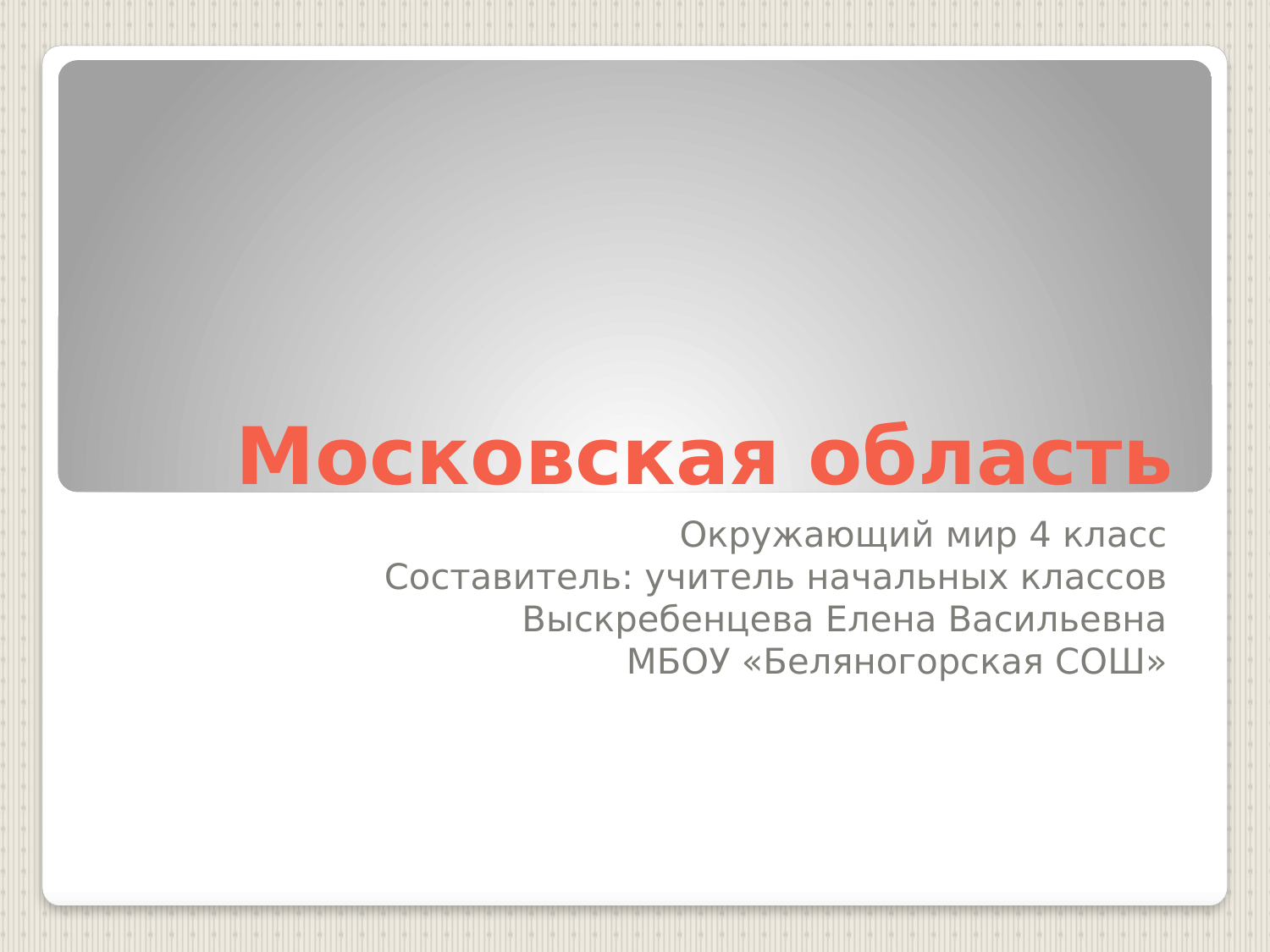

# Московская область
Окружающий мир 4 класс
Составитель: учитель начальных классов Выскребенцева Елена Васильевна
МБОУ «Беляногорская СОШ»